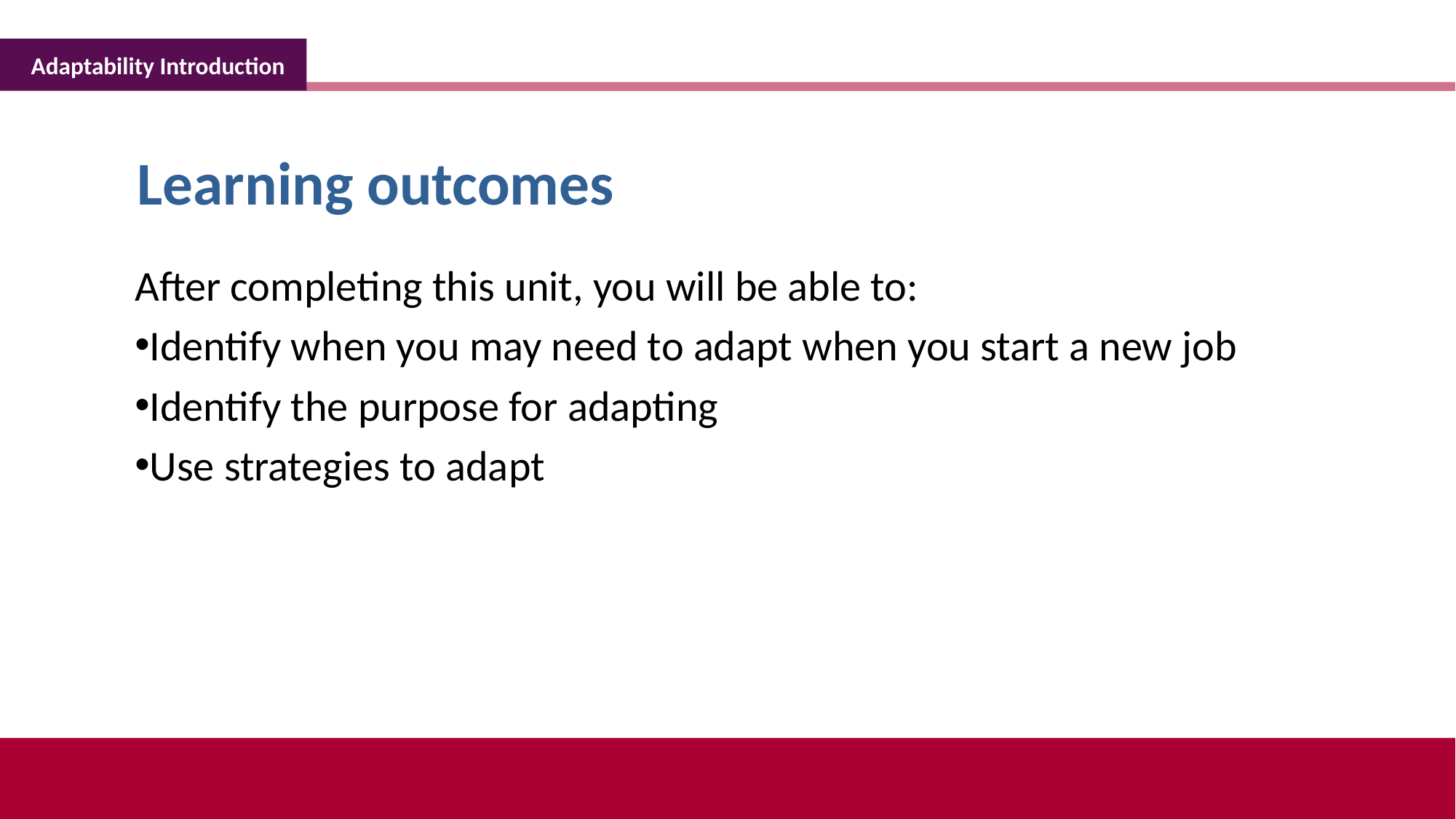

Adaptability Introduction
Learning outcomes
After completing this unit, you will be able to:
Identify when you may need to adapt when you start a new job
Identify the purpose for adapting
Use strategies to adapt